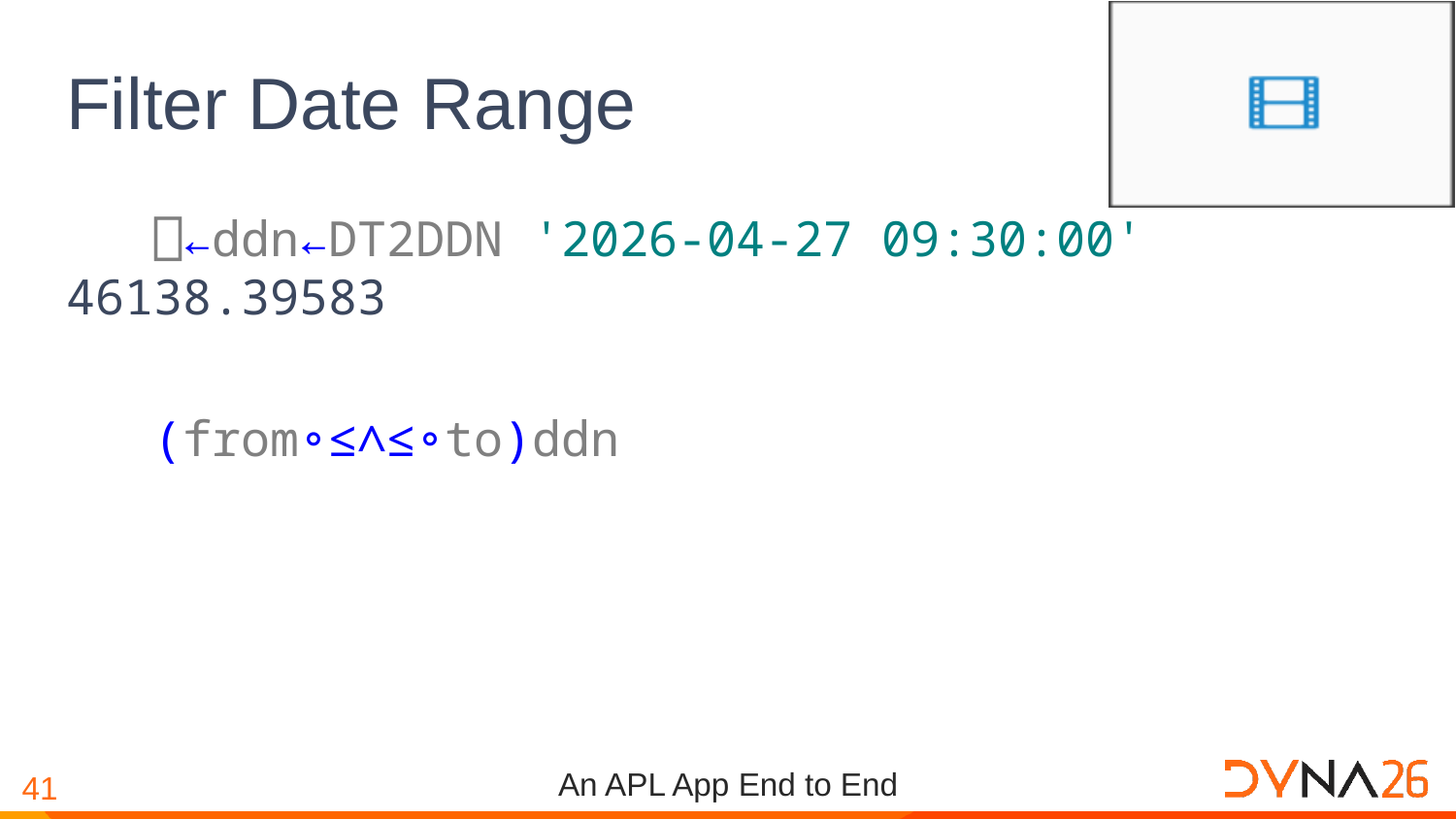

# Filter Date Range
   ⎕←ddn←DT2DDN '2026-04-27 09:30:00'
46138.39583
   (from∘≤∧≤∘to)ddn